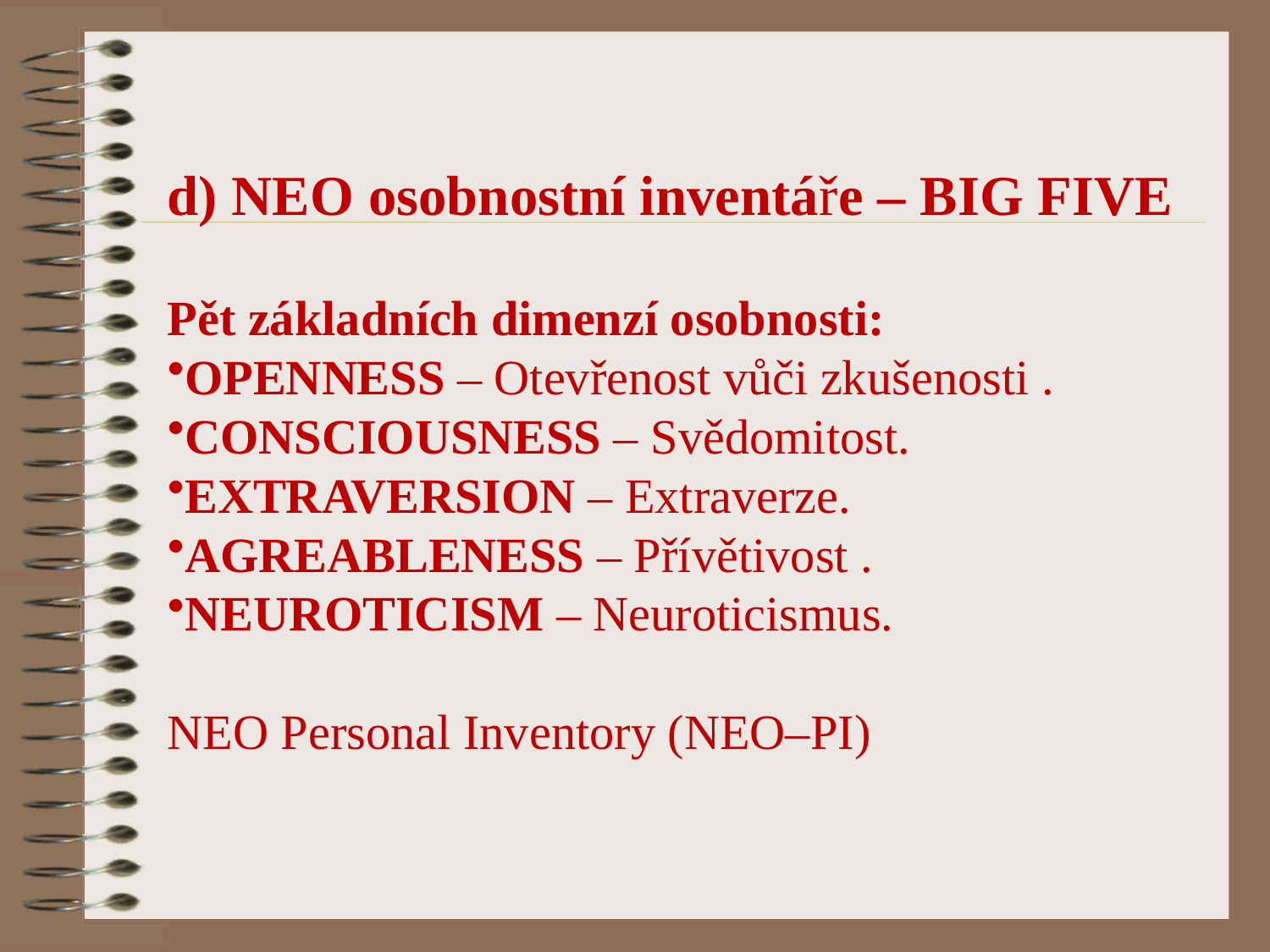

d) NEO osobnostní inventáře – BIG FIVE

Pět základních dimenzí osobnosti:
OPENNESS – Otevřenost vůči zkušenosti .
CONSCIOUSNESS – Svědomitost.
EXTRAVERSION – Extraverze.
AGREABLENESS – Přívětivost .
NEUROTICISM – Neuroticismus.

NEO Personal Inventory (NEO–PI)